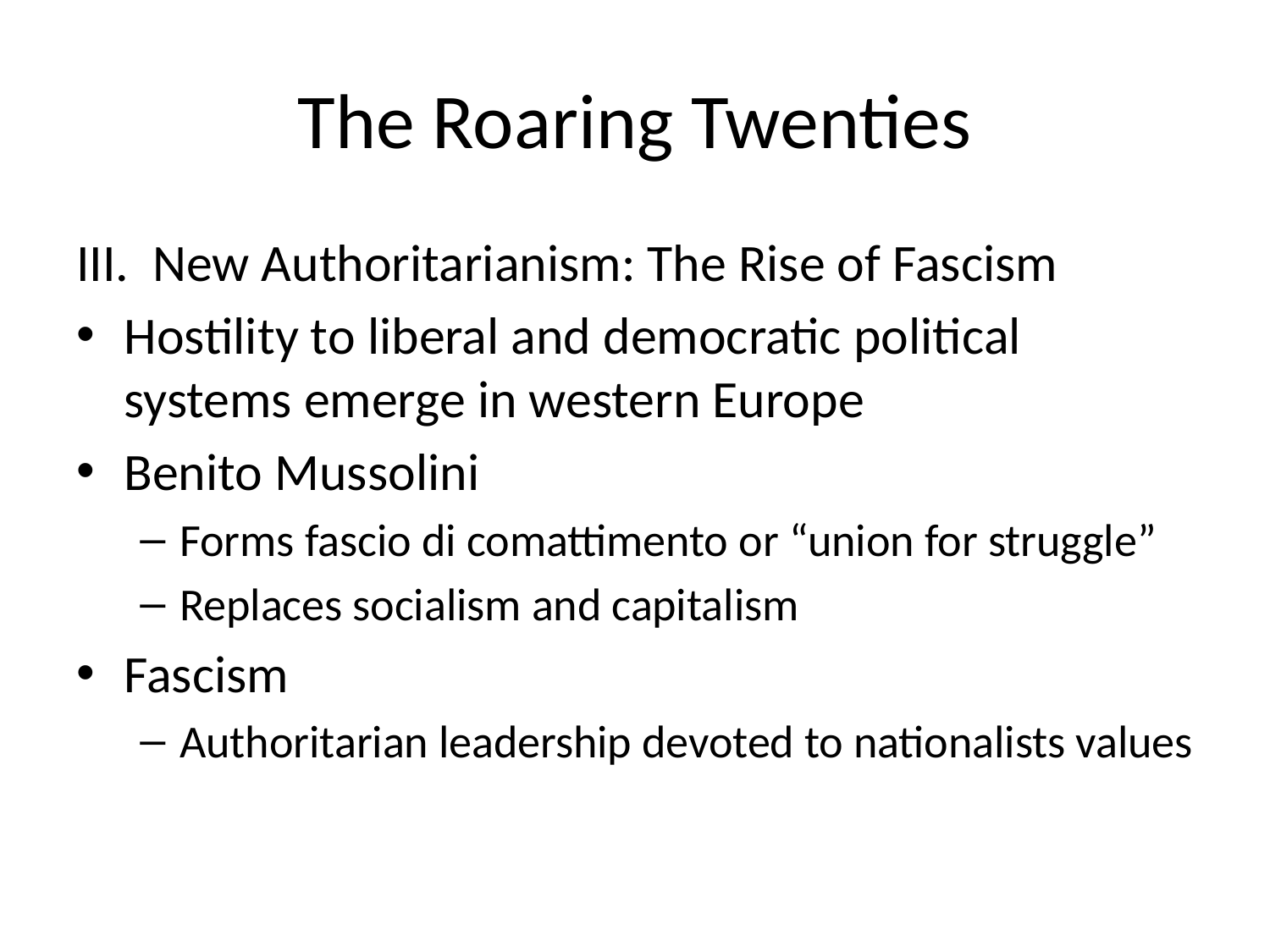

# The Roaring Twenties
III.  New Authoritarianism: The Rise of Fascism
Hostility to liberal and democratic political systems emerge in western Europe
Benito Mussolini
Forms fascio di comattimento or “union for struggle”
Replaces socialism and capitalism
Fascism
Authoritarian leadership devoted to nationalists values